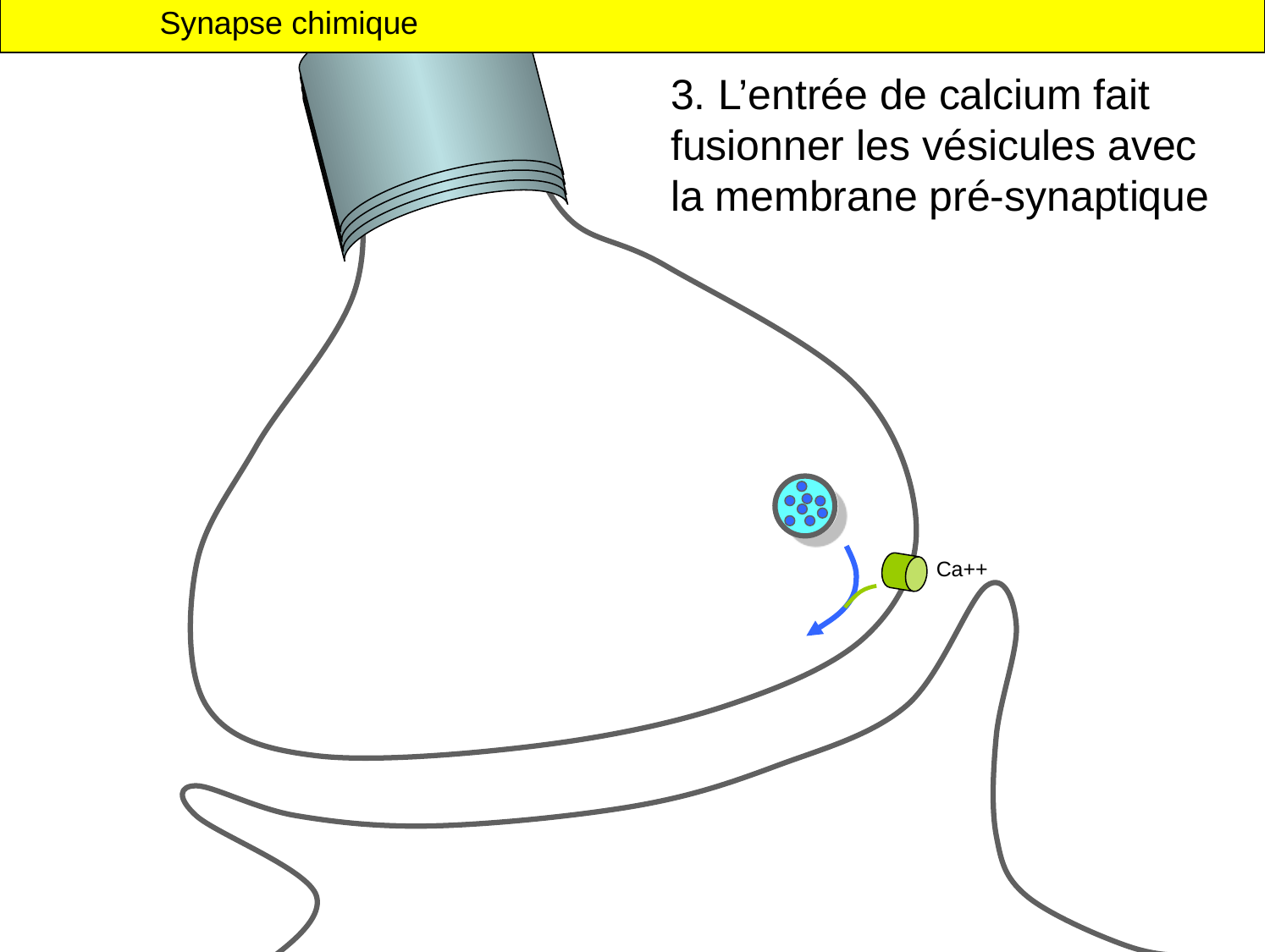

Synapse chimique

3. L’entrée de calcium fait fusionner les vésicules avec la membrane pré-synaptique

Ca++